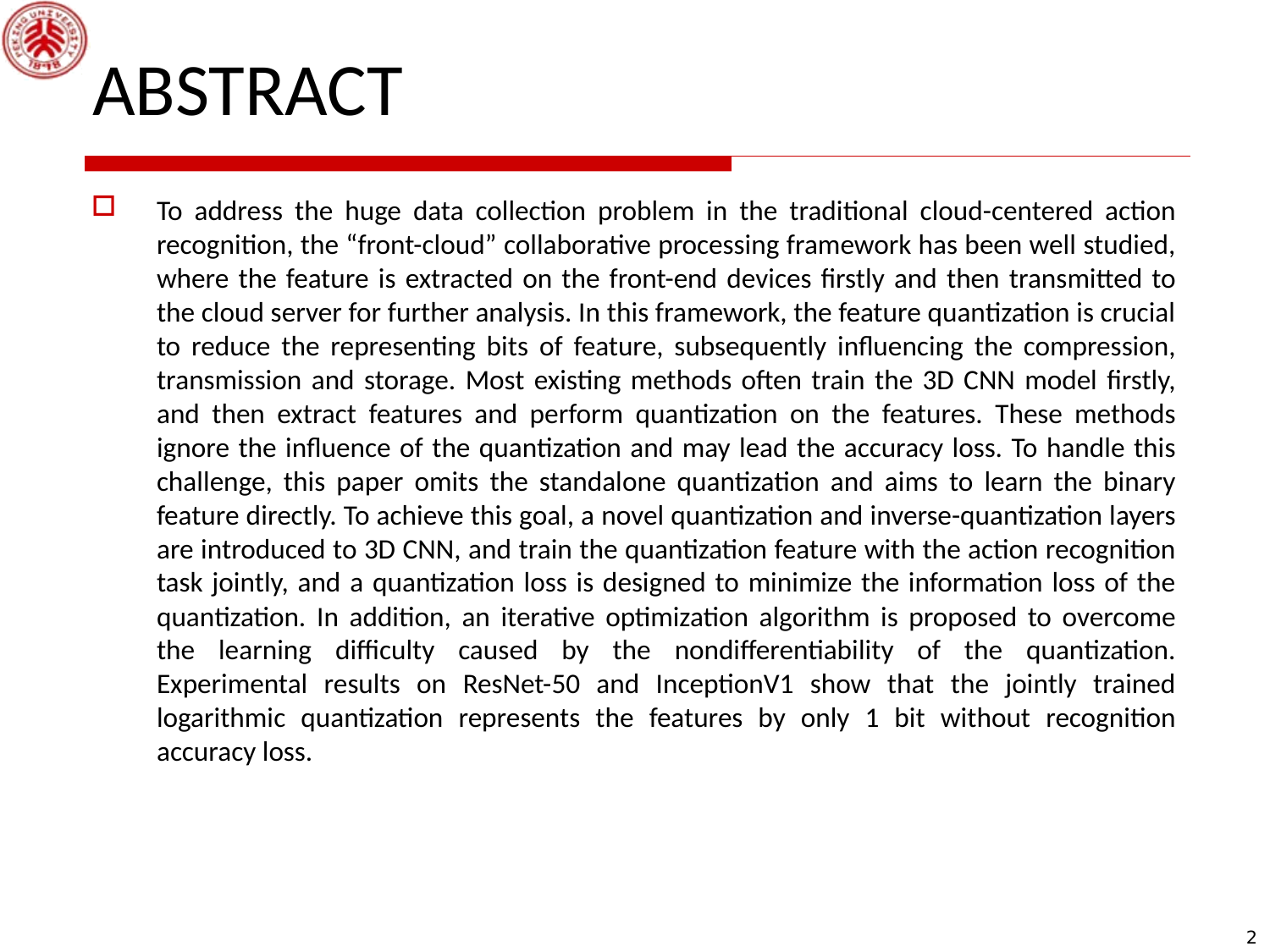

# ABSTRACT
To address the huge data collection problem in the traditional cloud-centered action recognition, the “front-cloud” collaborative processing framework has been well studied, where the feature is extracted on the front-end devices firstly and then transmitted to the cloud server for further analysis. In this framework, the feature quantization is crucial to reduce the representing bits of feature, subsequently influencing the compression, transmission and storage. Most existing methods often train the 3D CNN model firstly, and then extract features and perform quantization on the features. These methods ignore the influence of the quantization and may lead the accuracy loss. To handle this challenge, this paper omits the standalone quantization and aims to learn the binary feature directly. To achieve this goal, a novel quantization and inverse-quantization layers are introduced to 3D CNN, and train the quantization feature with the action recognition task jointly, and a quantization loss is designed to minimize the information loss of the quantization. In addition, an iterative optimization algorithm is proposed to overcome the learning difficulty caused by the nondifferentiability of the quantization. Experimental results on ResNet-50 and InceptionV1 show that the jointly trained logarithmic quantization represents the features by only 1 bit without recognition accuracy loss.
2